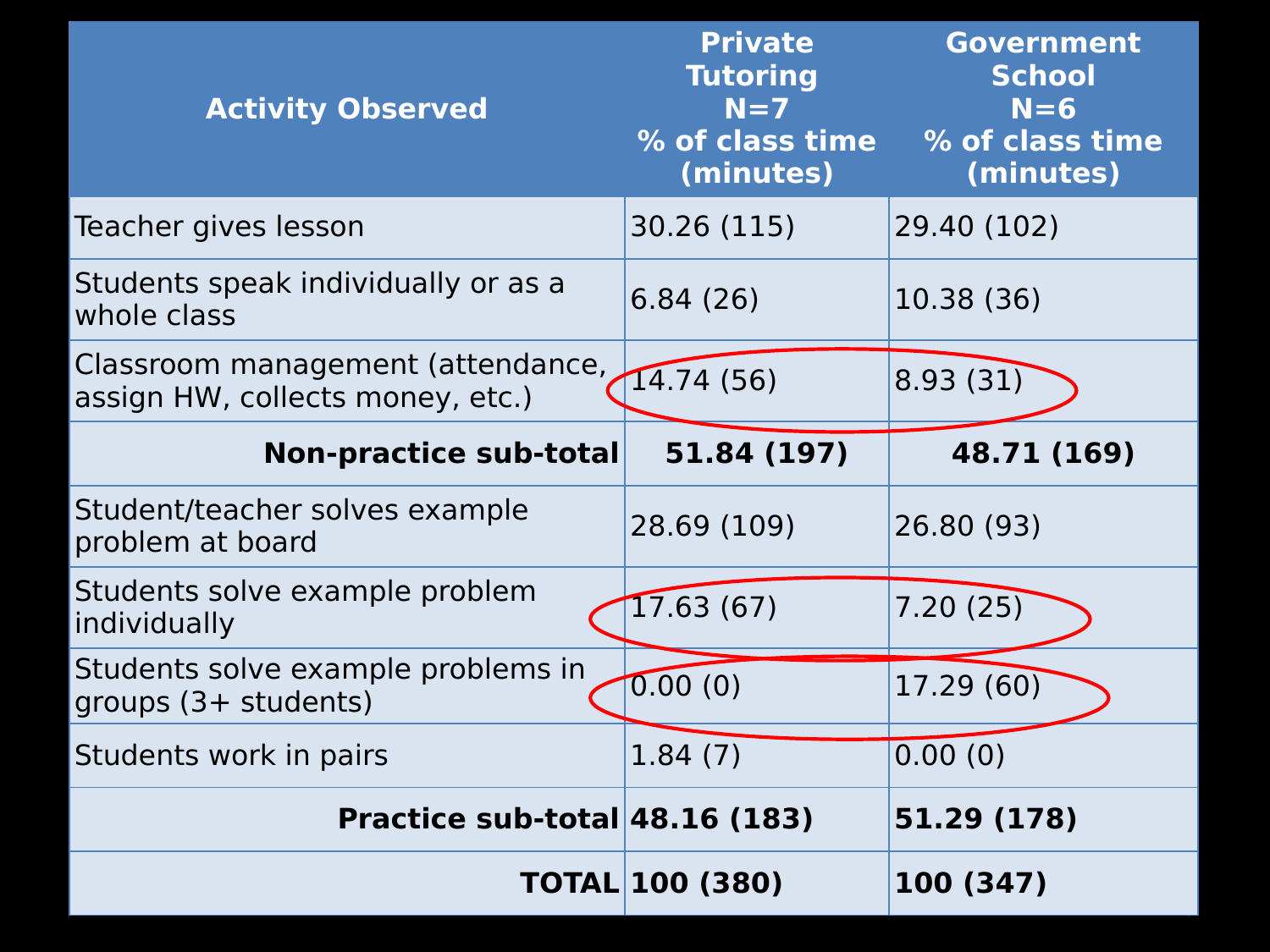

| Activity Observed | Private Tutoring N=7 % of class time (minutes) | Government School N=6 % of class time (minutes) |
| --- | --- | --- |
| Teacher gives lesson | 30.26 (115) | 29.40 (102) |
| Students speak individually or as a whole class | 6.84 (26) | 10.38 (36) |
| Classroom management (attendance, assign HW, collects money, etc.) | 14.74 (56) | 8.93 (31) |
| Non-practice sub-total | 51.84 (197) | 48.71 (169) |
| Student/teacher solves example problem at board | 28.69 (109) | 26.80 (93) |
| Students solve example problem individually | 17.63 (67) | 7.20 (25) |
| Students solve example problems in groups (3+ students) | 0.00 (0) | 17.29 (60) |
| Students work in pairs | 1.84 (7) | 0.00 (0) |
| Practice sub-total | 48.16 (183) | 51.29 (178) |
| TOTAL | 100 (380) | 100 (347) |

18